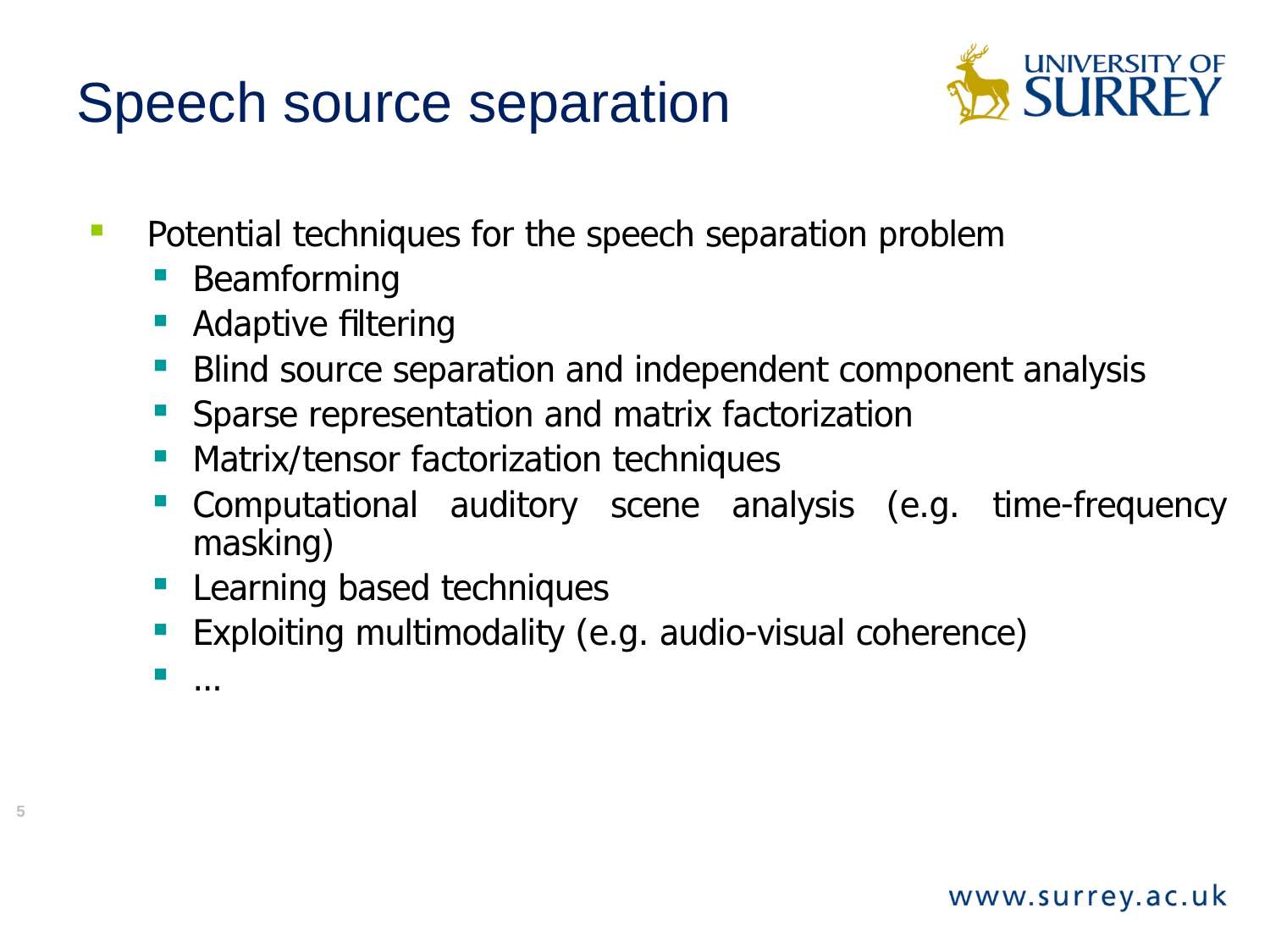

Speech source separation
 Potential techniques for the speech separation problem
Beamforming
Adaptive filtering
Blind source separation and independent component analysis
Sparse representation and matrix factorization
Matrix/tensor factorization techniques
Computational auditory scene analysis (e.g. time-frequency masking)
Learning based techniques
Exploiting multimodality (e.g. audio-visual coherence)
…

5
5